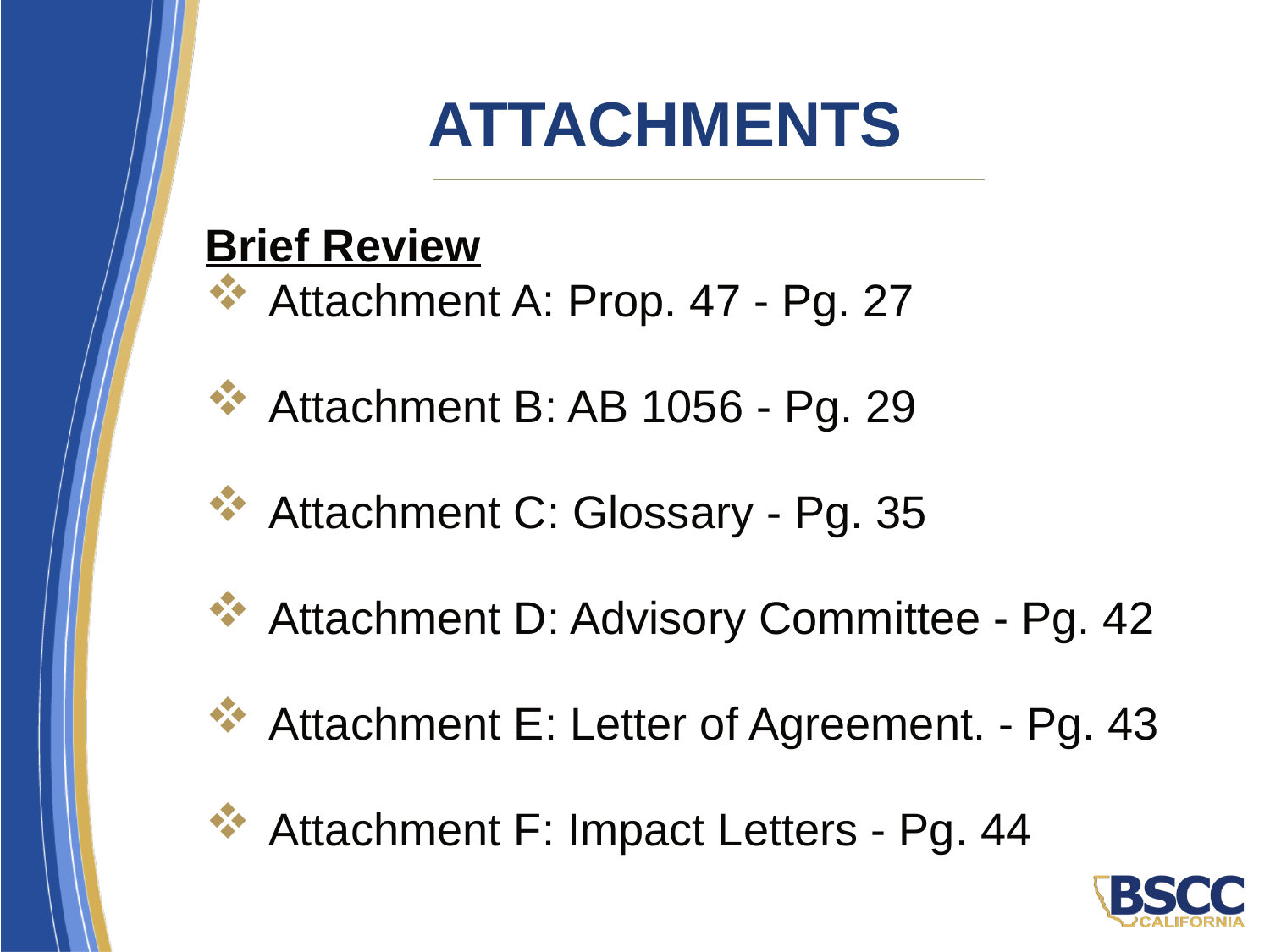

# Attachments
Brief Review
Attachment A: Prop. 47 - Pg. 27

Attachment B: AB 1056 - Pg. 29

Attachment C: Glossary - Pg. 35

Attachment D: Advisory Committee - Pg. 42

Attachment E: Letter of Agreement. - Pg. 43

Attachment F: Impact Letters - Pg. 44